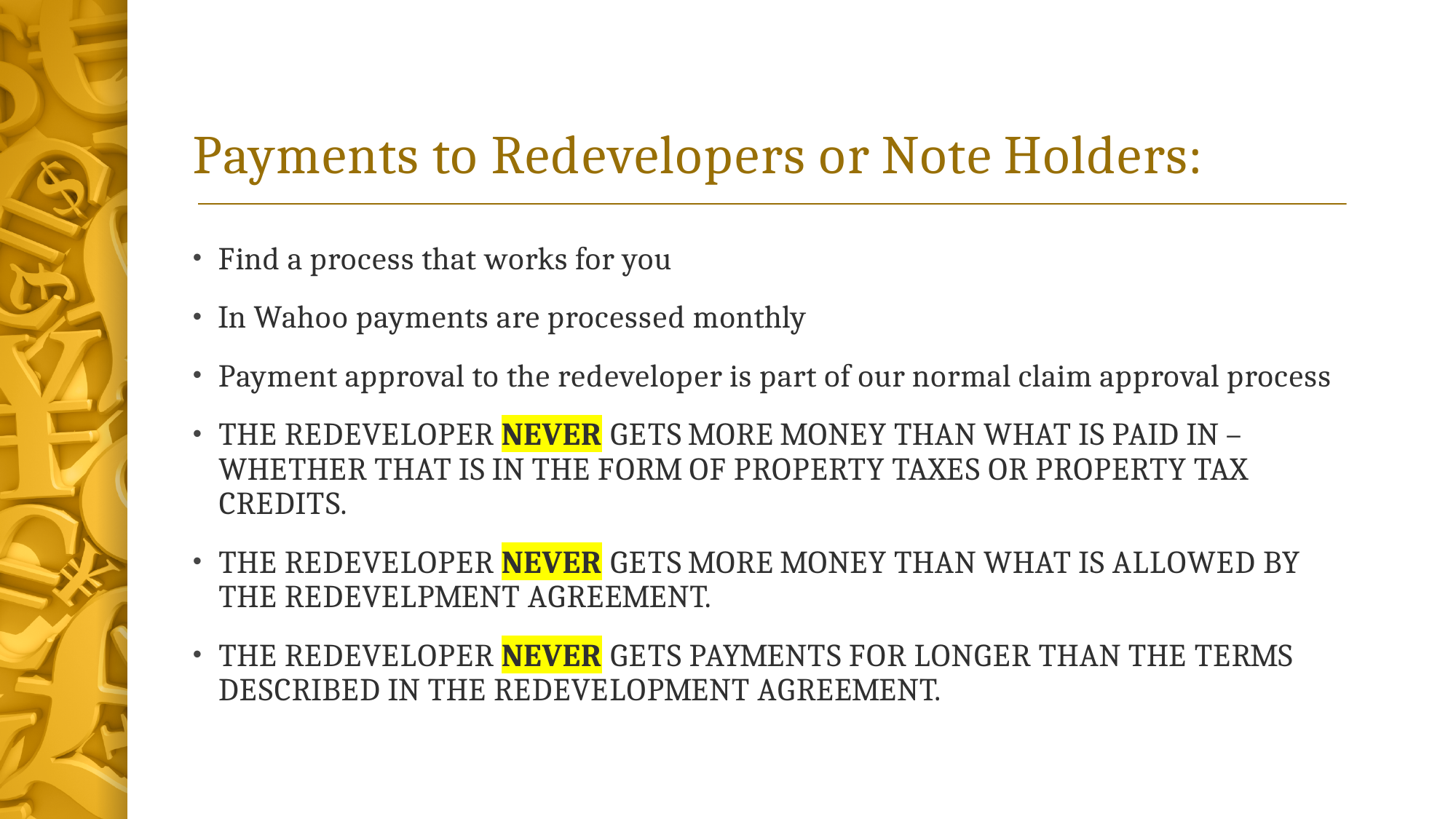

# Payments to Redevelopers or Note Holders:
Find a process that works for you
In Wahoo payments are processed monthly
Payment approval to the redeveloper is part of our normal claim approval process
THE REDEVELOPER NEVER GETS MORE MONEY THAN WHAT IS PAID IN – WHETHER THAT IS IN THE FORM OF PROPERTY TAXES OR PROPERTY TAX CREDITS.
THE REDEVELOPER NEVER GETS MORE MONEY THAN WHAT IS ALLOWED BY THE REDEVELPMENT AGREEMENT.
THE REDEVELOPER NEVER GETS PAYMENTS FOR LONGER THAN THE TERMS DESCRIBED IN THE REDEVELOPMENT AGREEMENT.